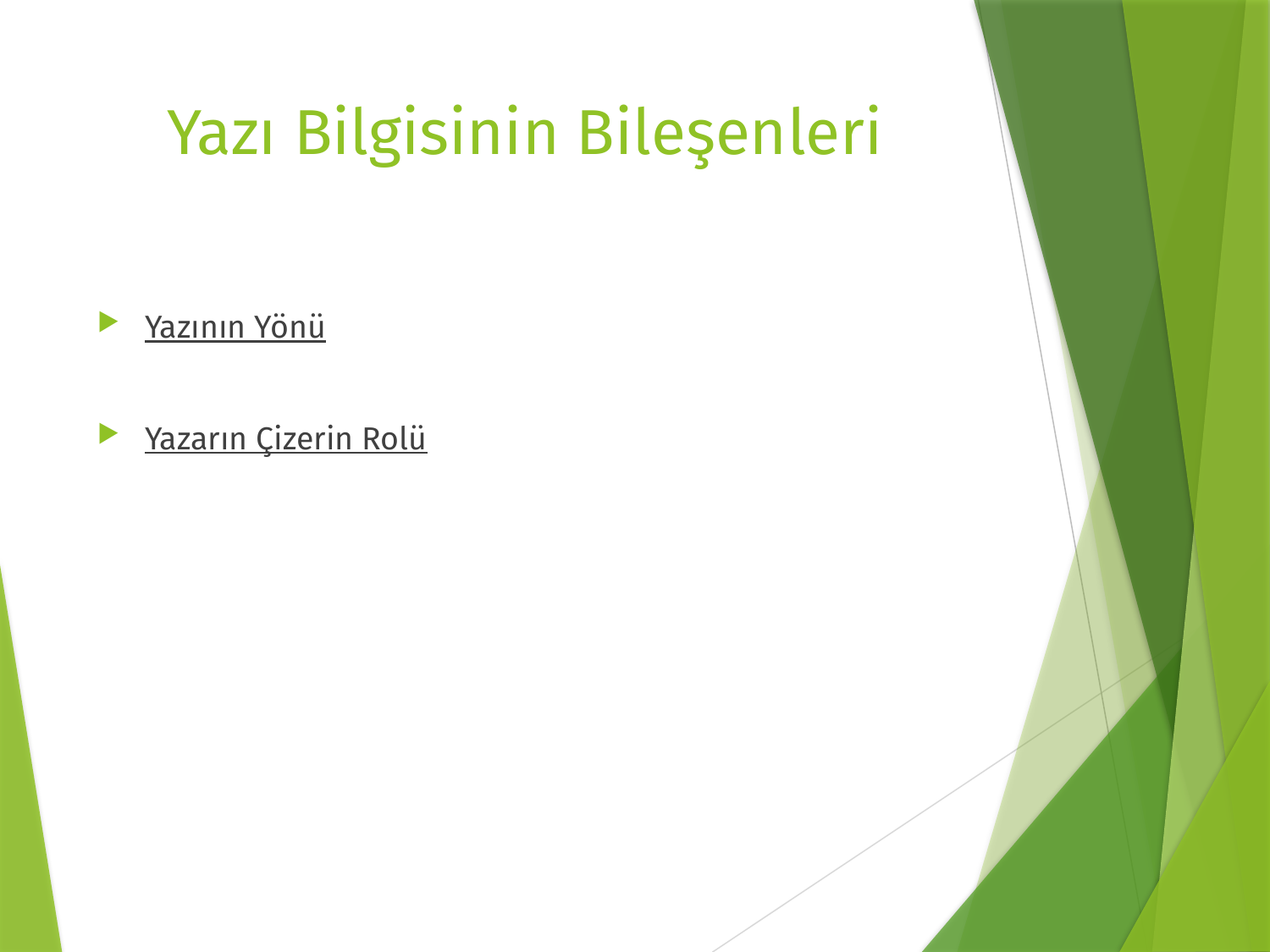

# Yazı Bilgisinin Bileşenleri
Yazının Yönü

Yazarın Çizerin Rolü